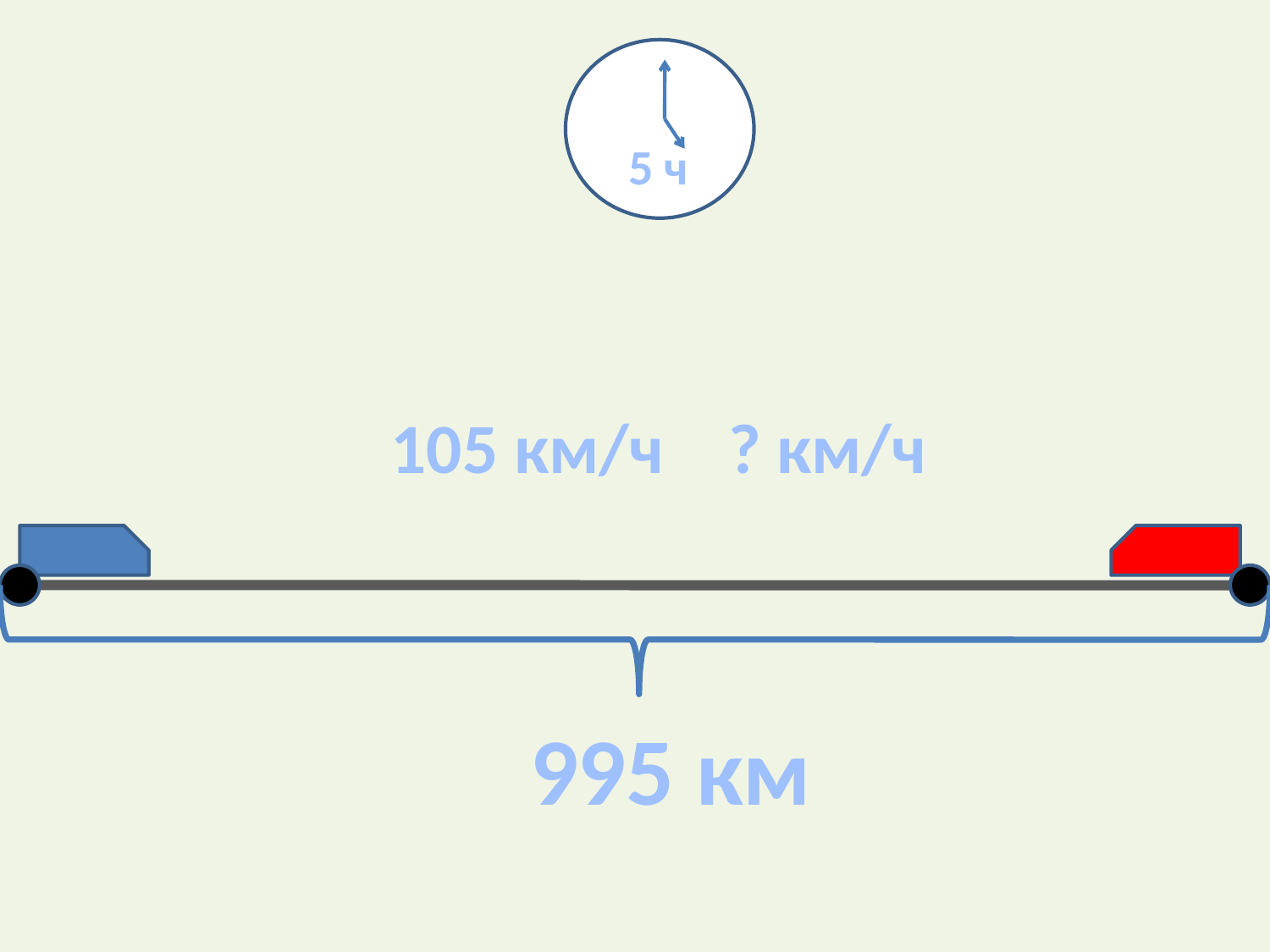

5 ч
105 км/ч
? км/ч

995 км